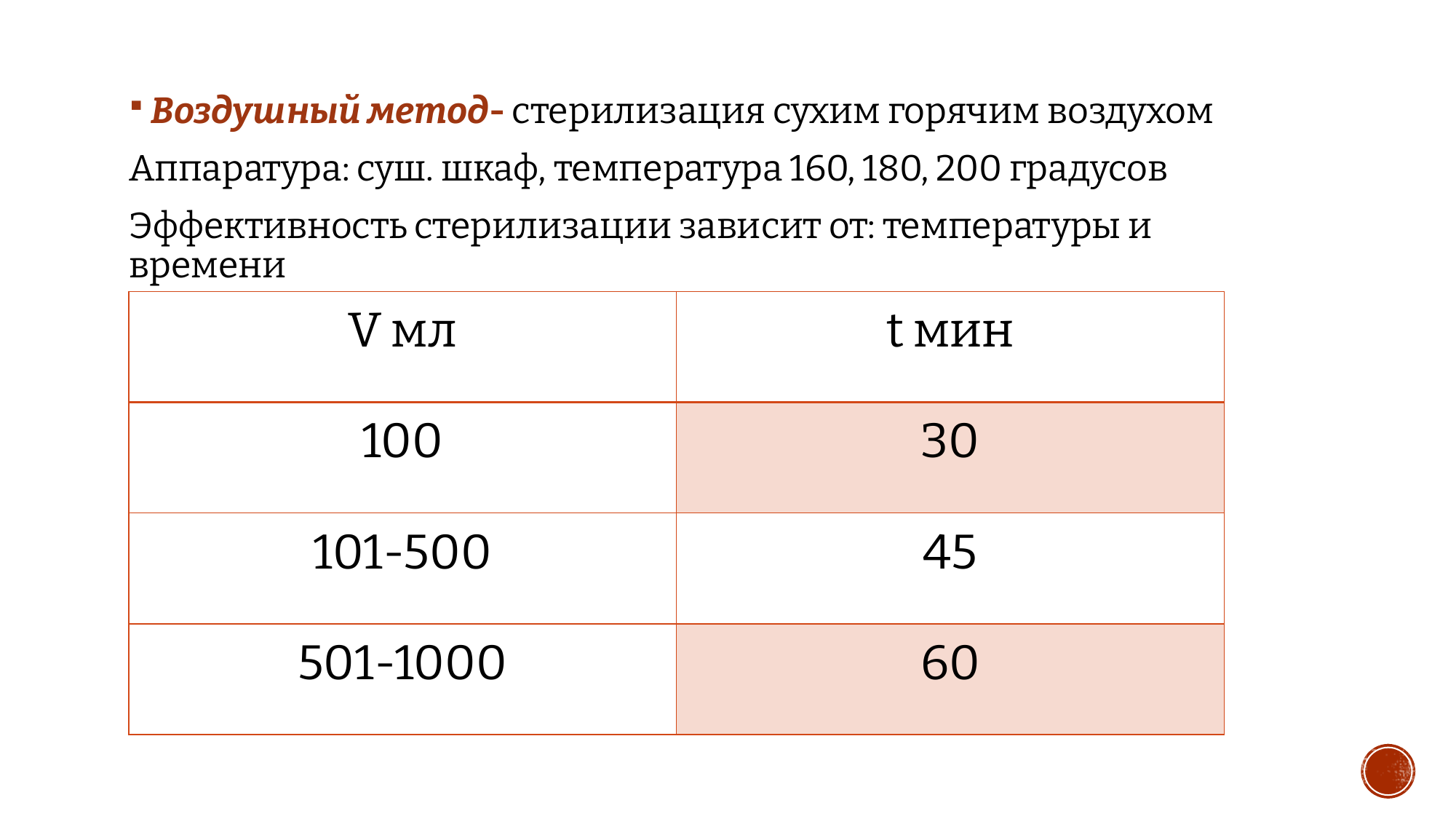

Воздушный метод- стерилизация сухим горячим воздухом
Аппаратура: суш. шкаф, температура 160, 180, 200 градусов
Эффективность стерилизации зависит от: температуры и времени

| V мл | t мин |
| --- | --- |
| 100 | 30 |
| 101-500 | 45 |
| 501-1000 | 60 |